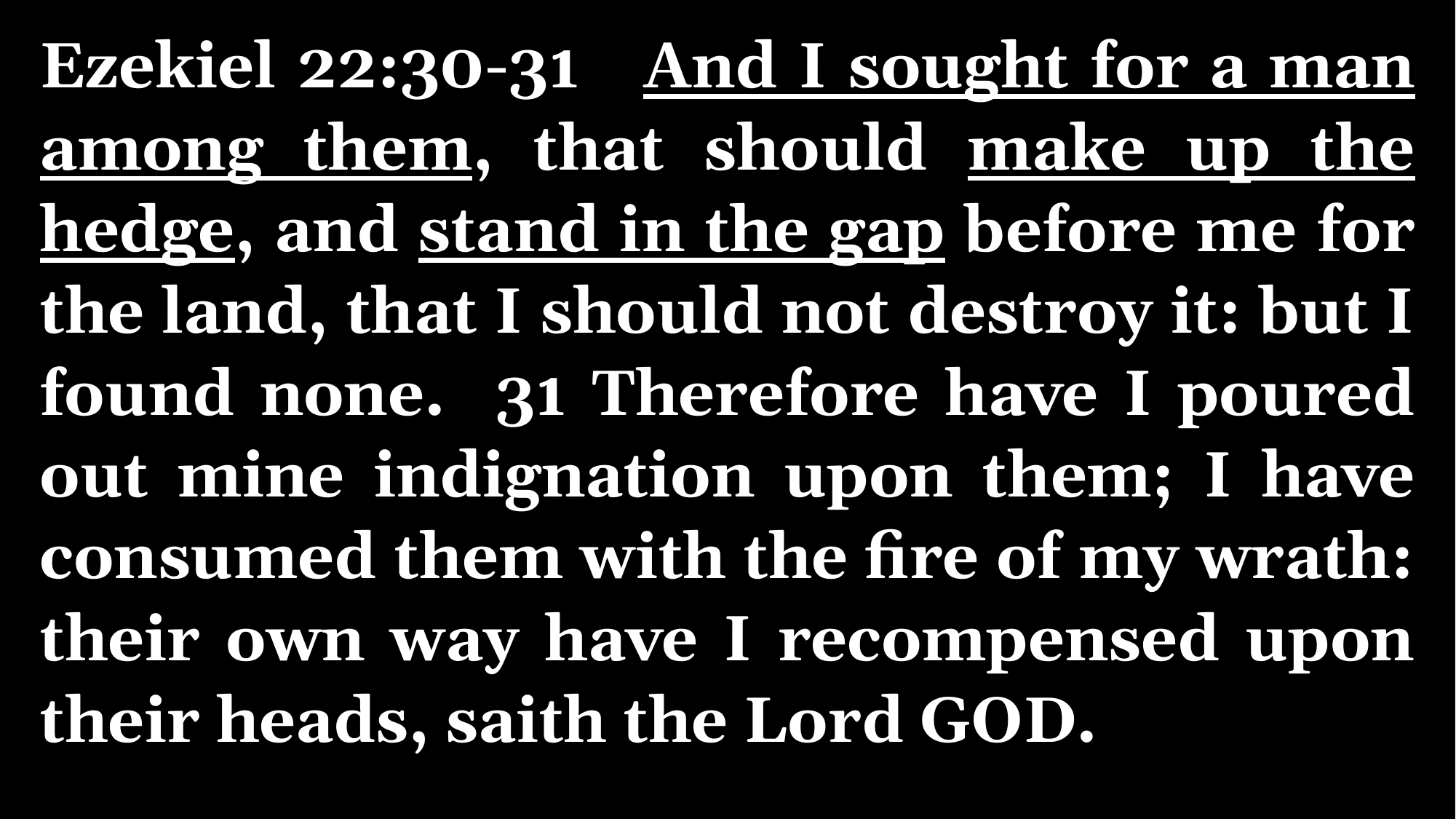

Ezekiel 22:30-31   And I sought for a man among them, that should make up the hedge, and stand in the gap before me for the land, that I should not destroy it: but I found none.  31 Therefore have I poured out mine indignation upon them; I have consumed them with the fire of my wrath: their own way have I recompensed upon their heads, saith the Lord GOD.